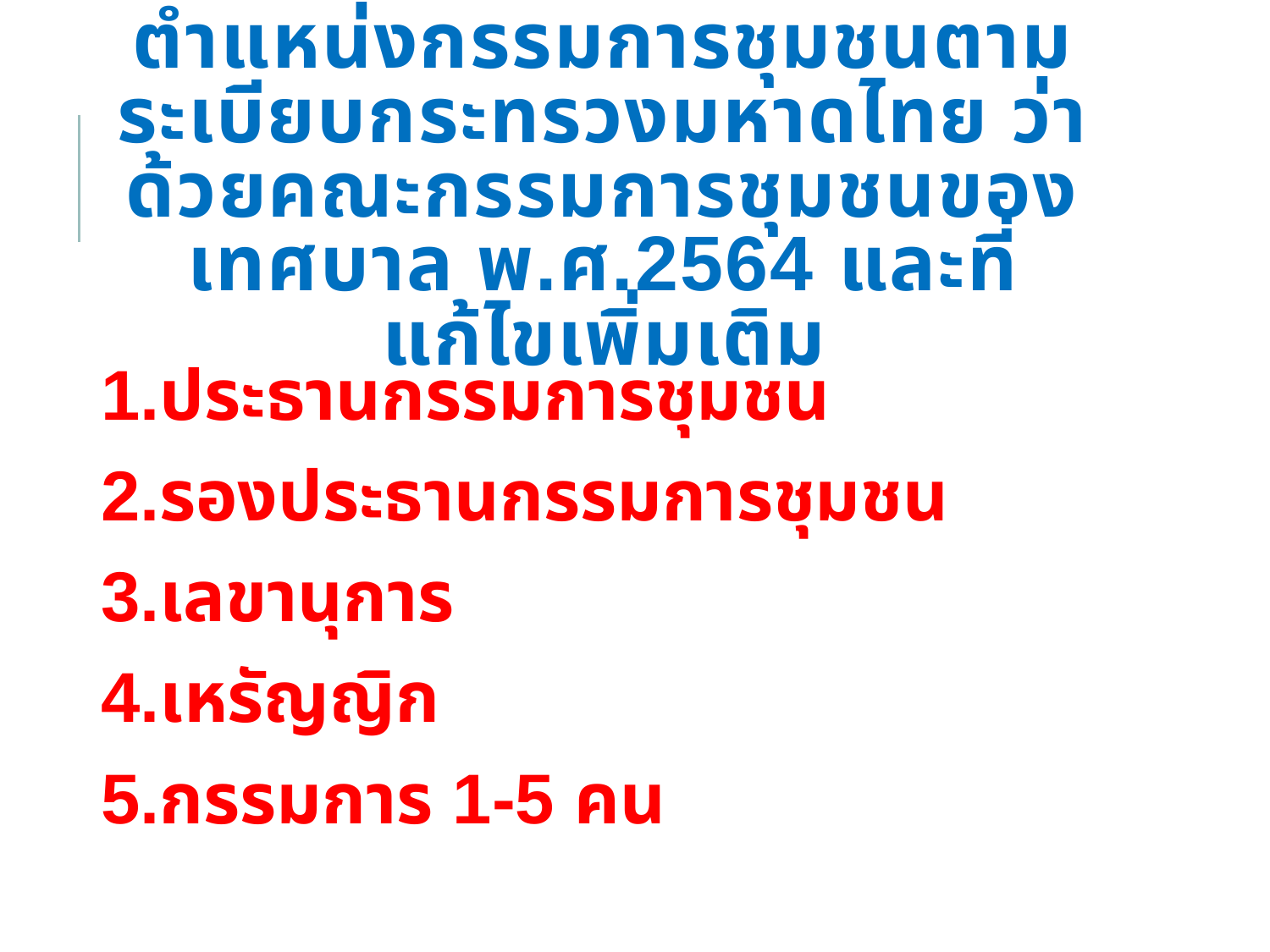

# ตำแหน่งกรรมการชุมชนตามระเบียบกระทรวงมหาดไทย ว่าด้วยคณะกรรมการชุมชนของเทศบาล พ.ศ.2564 และที่แก้ไขเพิ่มเติม
1.ประธานกรรมการชุมชน
2.รองประธานกรรมการชุมชน
3.เลขานุการ
4.เหรัญญิก
5.กรรมการ 1-5 คน